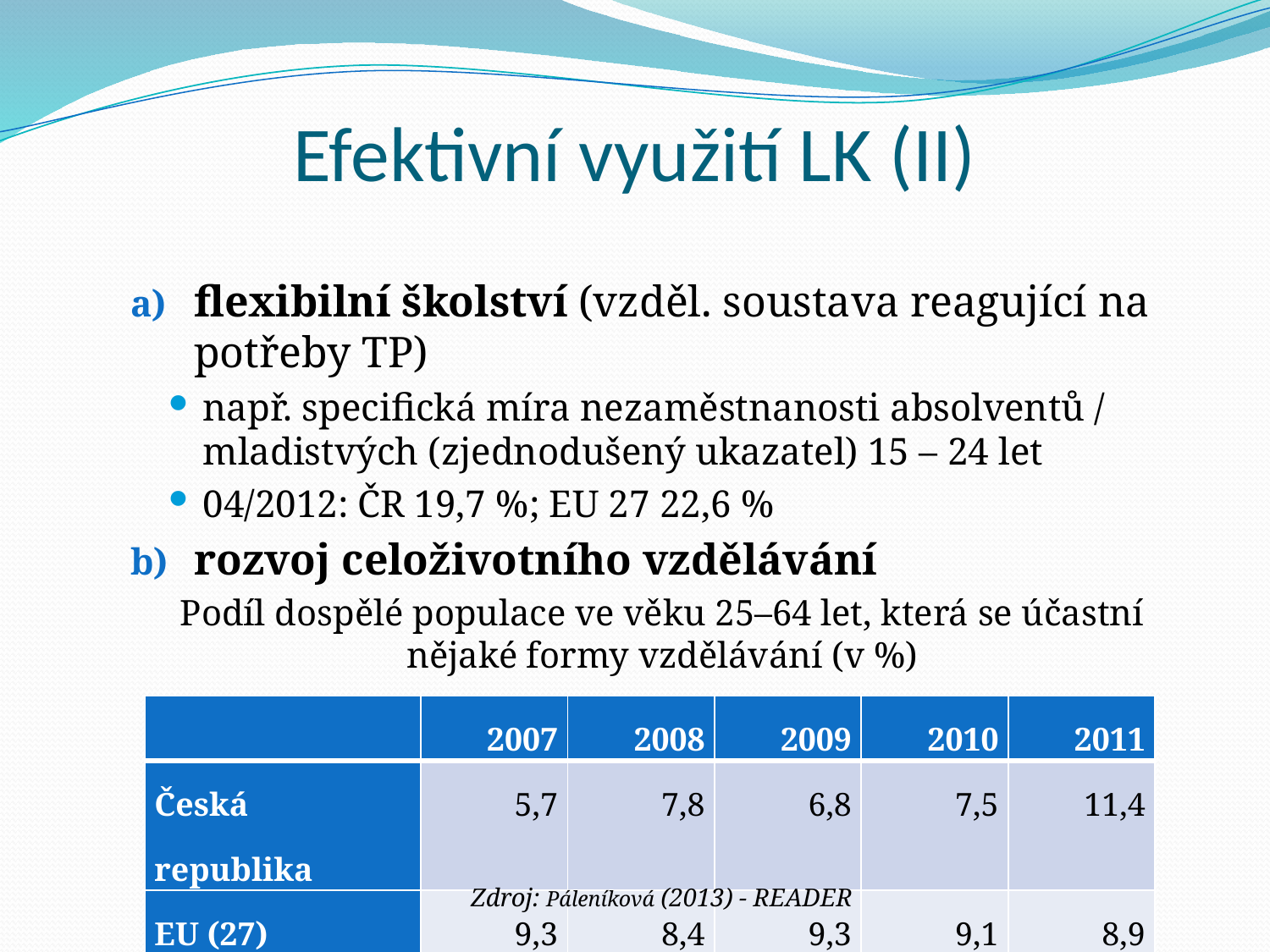

# Efektivní využití LK (II)
flexibilní školství (vzděl. soustava reagující na potřeby TP)
např. specifická míra nezaměstnanosti absolventů / mladistvých (zjednodušený ukazatel) 15 – 24 let
04/2012: ČR 19,7 %; EU 27 22,6 %
rozvoj celoživotního vzdělávání
Podíl dospělé populace ve věku 25–64 let, která se účastní nějaké formy vzdělávání (v %)

|  | 2007 | 2008 | 2009 | 2010 | 2011 |
| --- | --- | --- | --- | --- | --- |
| Česká republika | 5,7 | 7,8 | 6,8 | 7,5 | 11,4 |
| EU (27) | 9,3 | 8,4 | 9,3 | 9,1 | 8,9 |
Zdroj: Páleníková (2013) - READER